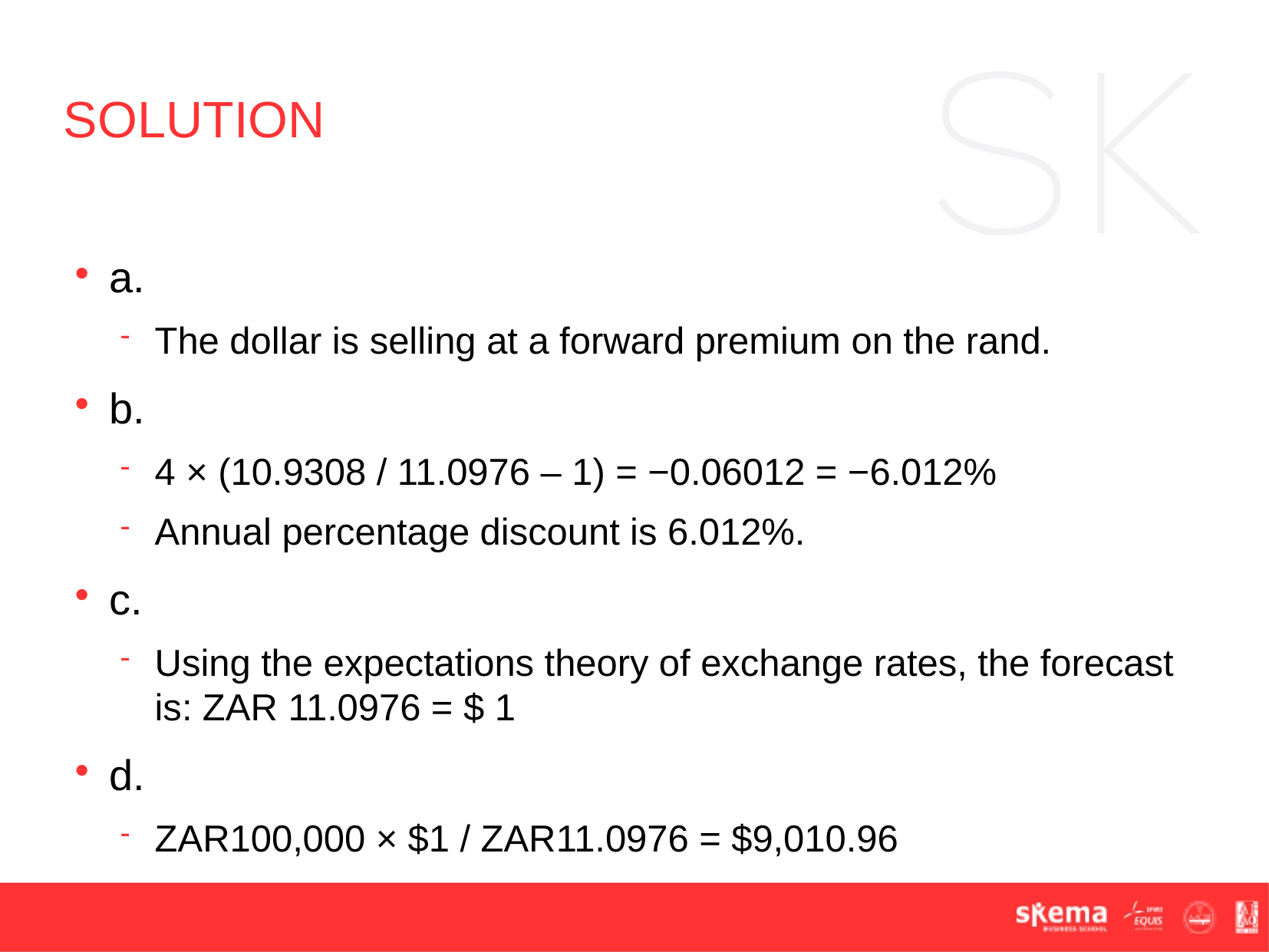

solution
a.
The dollar is selling at a forward premium on the rand.
b.
4 × (10.9308 / 11.0976 – 1) = −0.06012 = −6.012%
Annual percentage discount is 6.012%.
c.
Using the expectations theory of exchange rates, the forecast is: ZAR 11.0976 = $ 1
d.
ZAR100,000 × $1 / ZAR11.0976 = $9,010.96